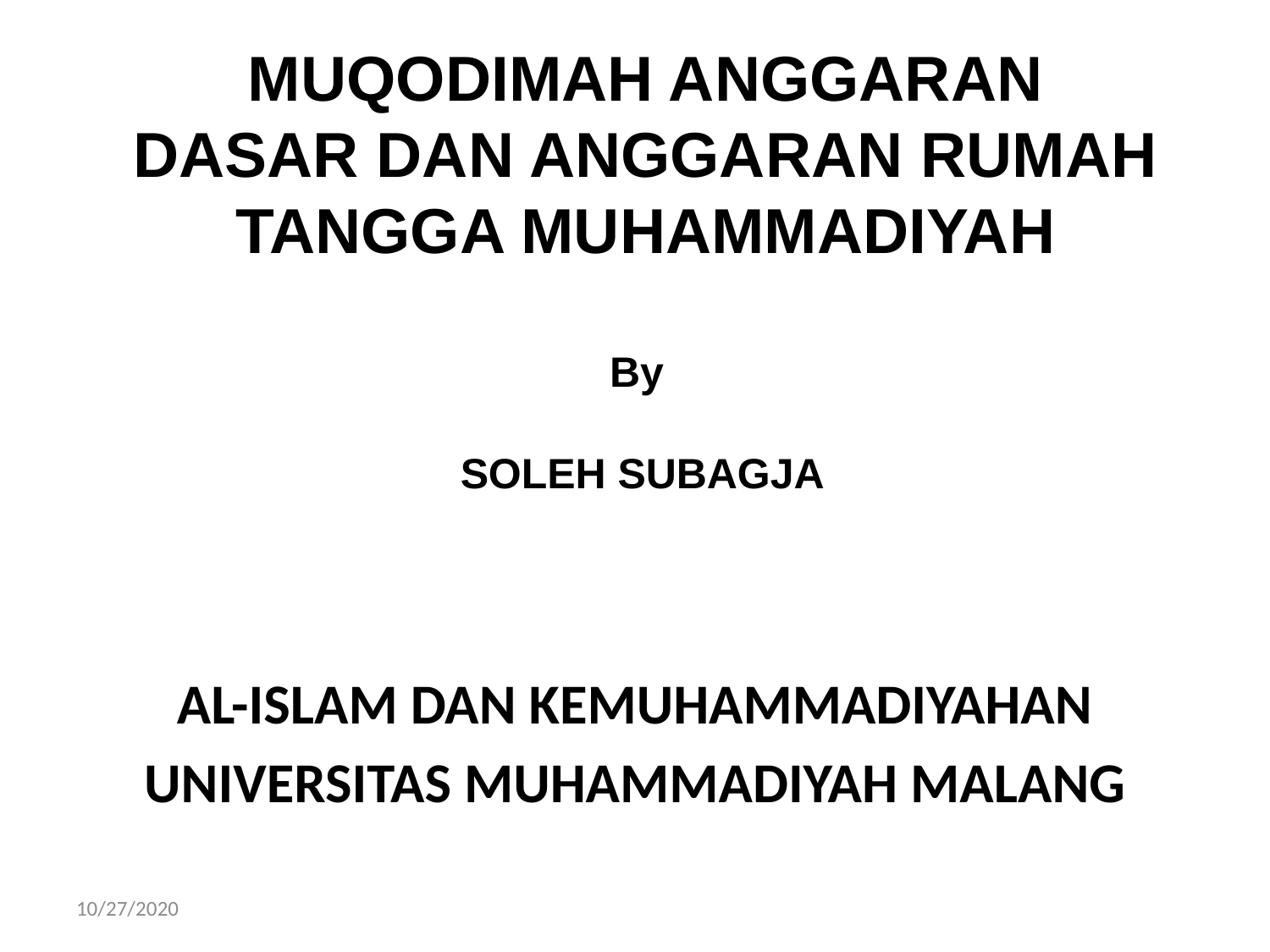

MUQODIMAH ANGGARAN DASAR DAN ANGGARAN RUMAH TANGGA MUHAMMADIYAH
By

SOLEH SUBAGJA

AL-ISLAM DAN KEMUHAMMADIYAHAN
UNIVERSITAS MUHAMMADIYAH MALANG

10/27/2020